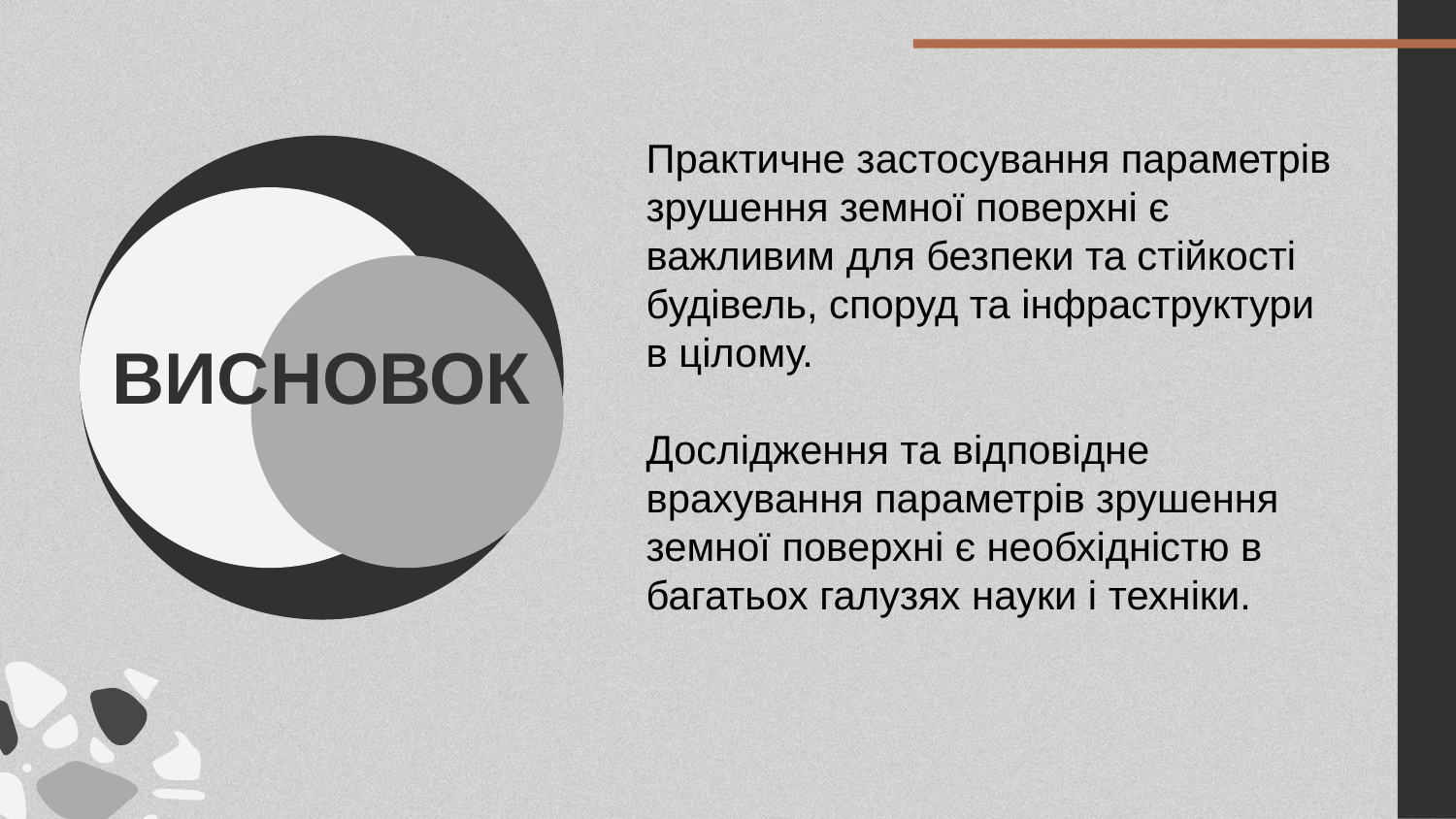

Практичне застосування параметрів зрушення земної поверхні є важливим для безпеки та стійкості будівель, споруд та інфраструктури в цілому.

Дослідження та відповідне врахування параметрів зрушення земної поверхні є необхідністю в багатьох галузях науки і техніки.

# ВИСНОВОК